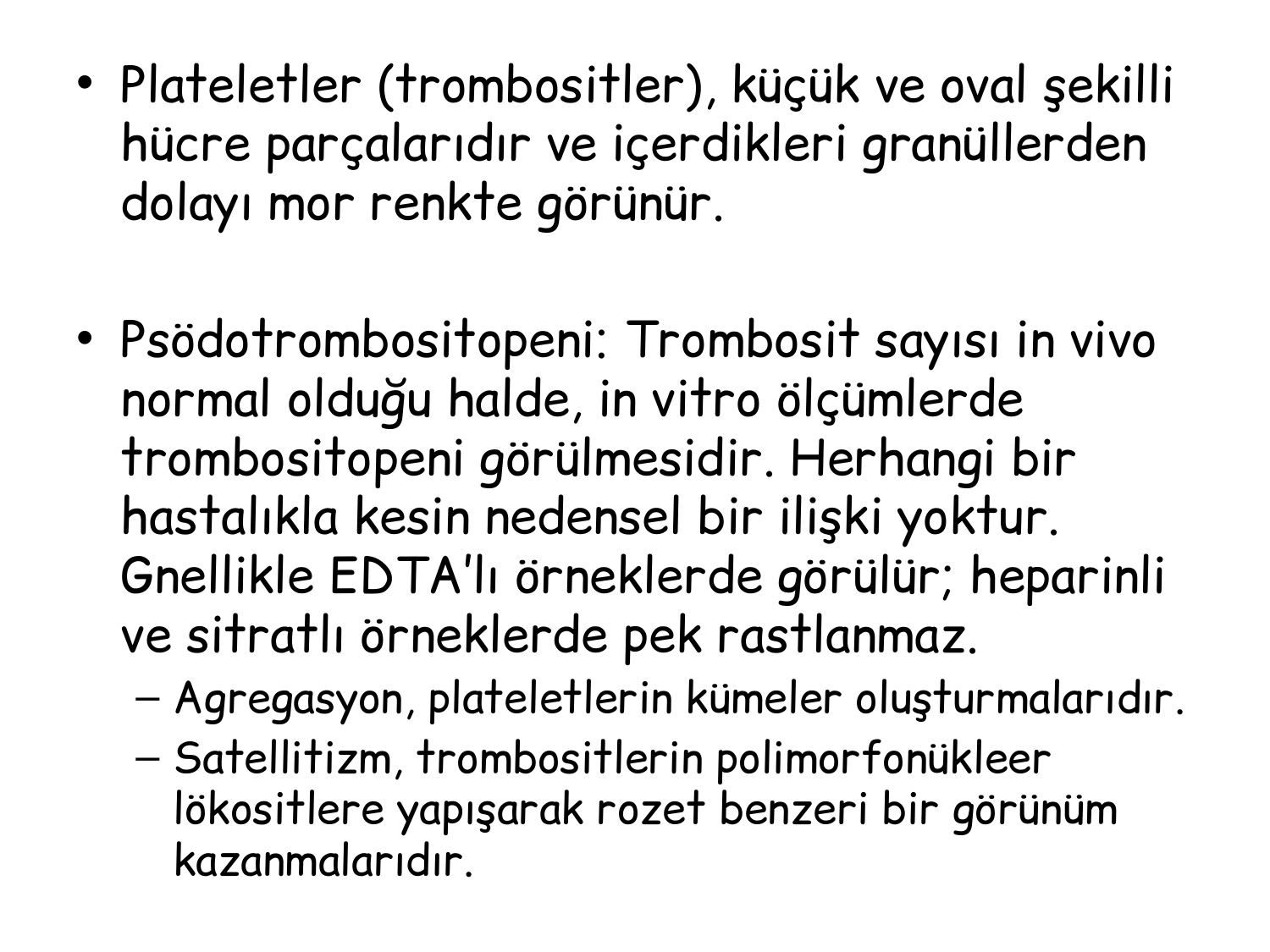

Plateletler (trombositler), küçük ve oval şekilli hücre parçalarıdır ve içerdikleri granüllerden dolayı mor renkte görünür.

Psödotrombositopeni: Trombosit sayısı in vivo normal olduğu halde, in vitro ölçümlerde trombositopeni görülmesidir. Herhangi bir hastalıkla kesin nedensel bir ilişki yoktur. Gnellikle EDTA’lı örneklerde görülür; heparinli ve sitratlı örneklerde pek rastlanmaz.
Agregasyon, plateletlerin kümeler oluşturmalarıdır.
Satellitizm, trombositlerin polimorfonükleer lökositlere yapışarak rozet benzeri bir görünüm kazanmalarıdır.